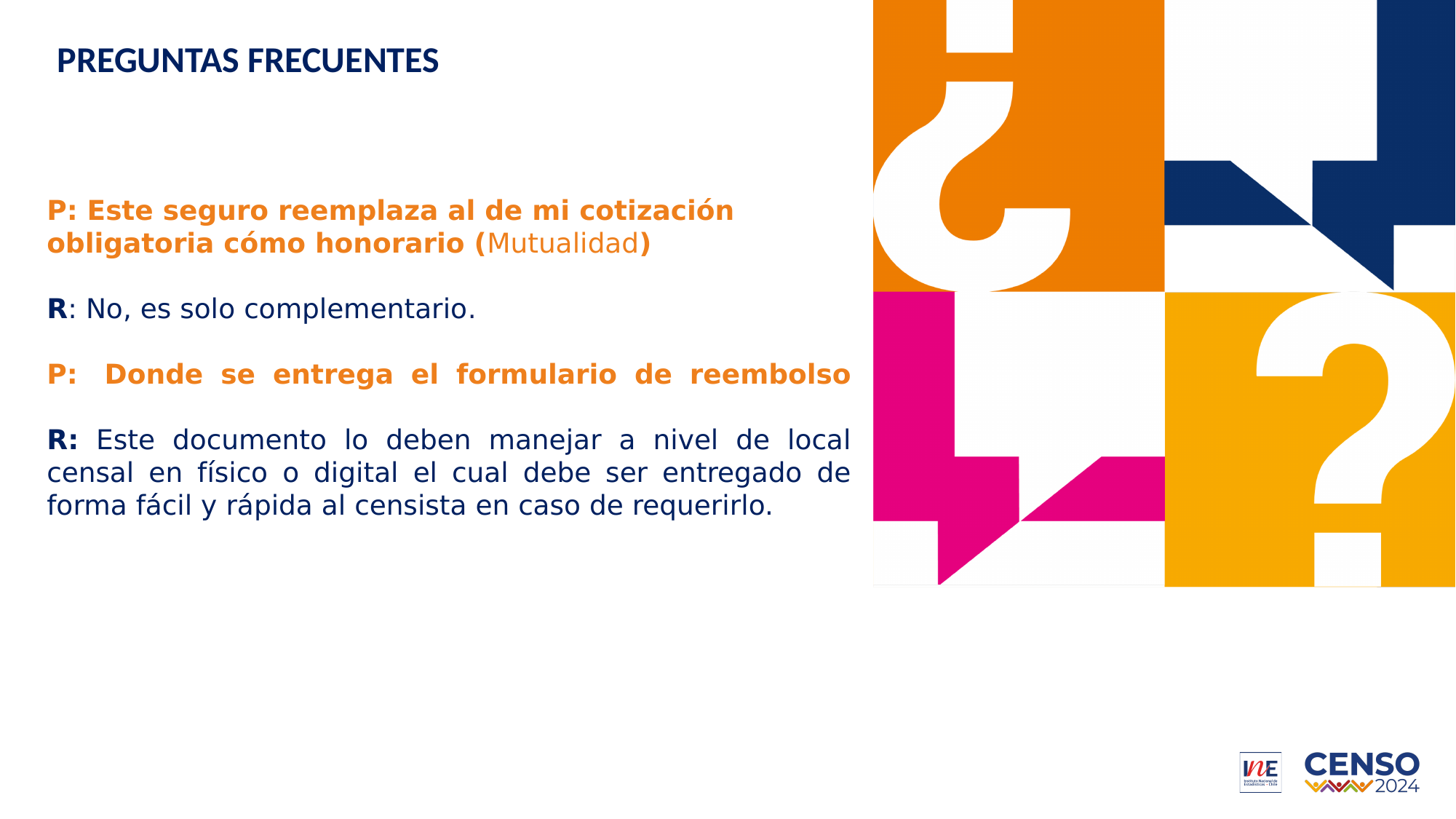

PREGUNTAS FRECUENTES
# P: Este seguro reemplaza al de mi cotización obligatoria cómo honorario (Mutualidad)
R: No, es solo complementario.
P:  Donde se entrega el formulario de reembolso
 
R: Este documento lo deben manejar a nivel de local censal en físico o digital el cual debe ser entregado de forma fácil y rápida al censista en caso de requerirlo.